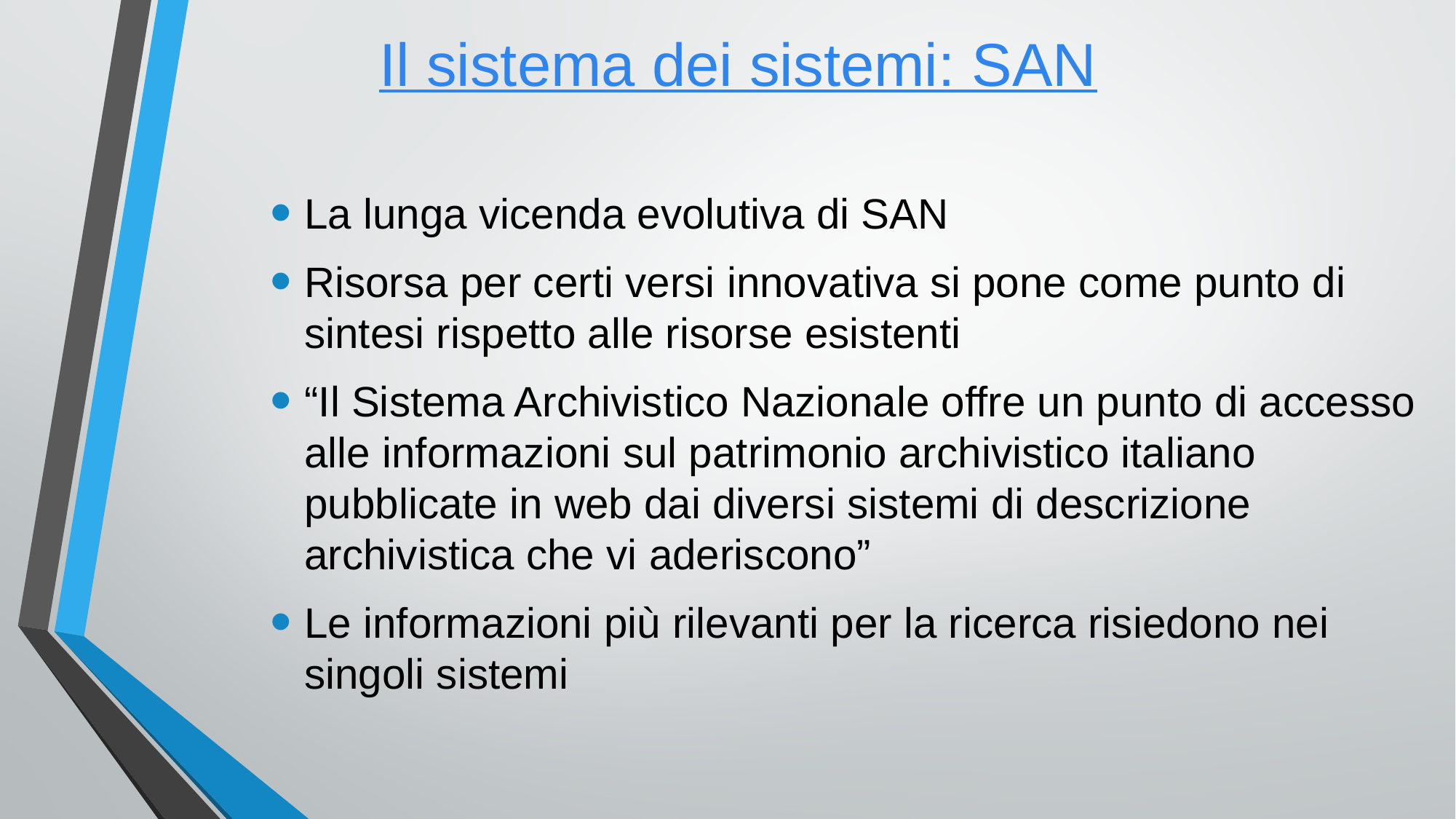

# Il sistema dei sistemi: SAN
La lunga vicenda evolutiva di SAN
Risorsa per certi versi innovativa si pone come punto di sintesi rispetto alle risorse esistenti
“Il Sistema Archivistico Nazionale offre un punto di accesso alle informazioni sul patrimonio archivistico italiano pubblicate in web dai diversi sistemi di descrizione archivistica che vi aderiscono”
Le informazioni più rilevanti per la ricerca risiedono nei singoli sistemi